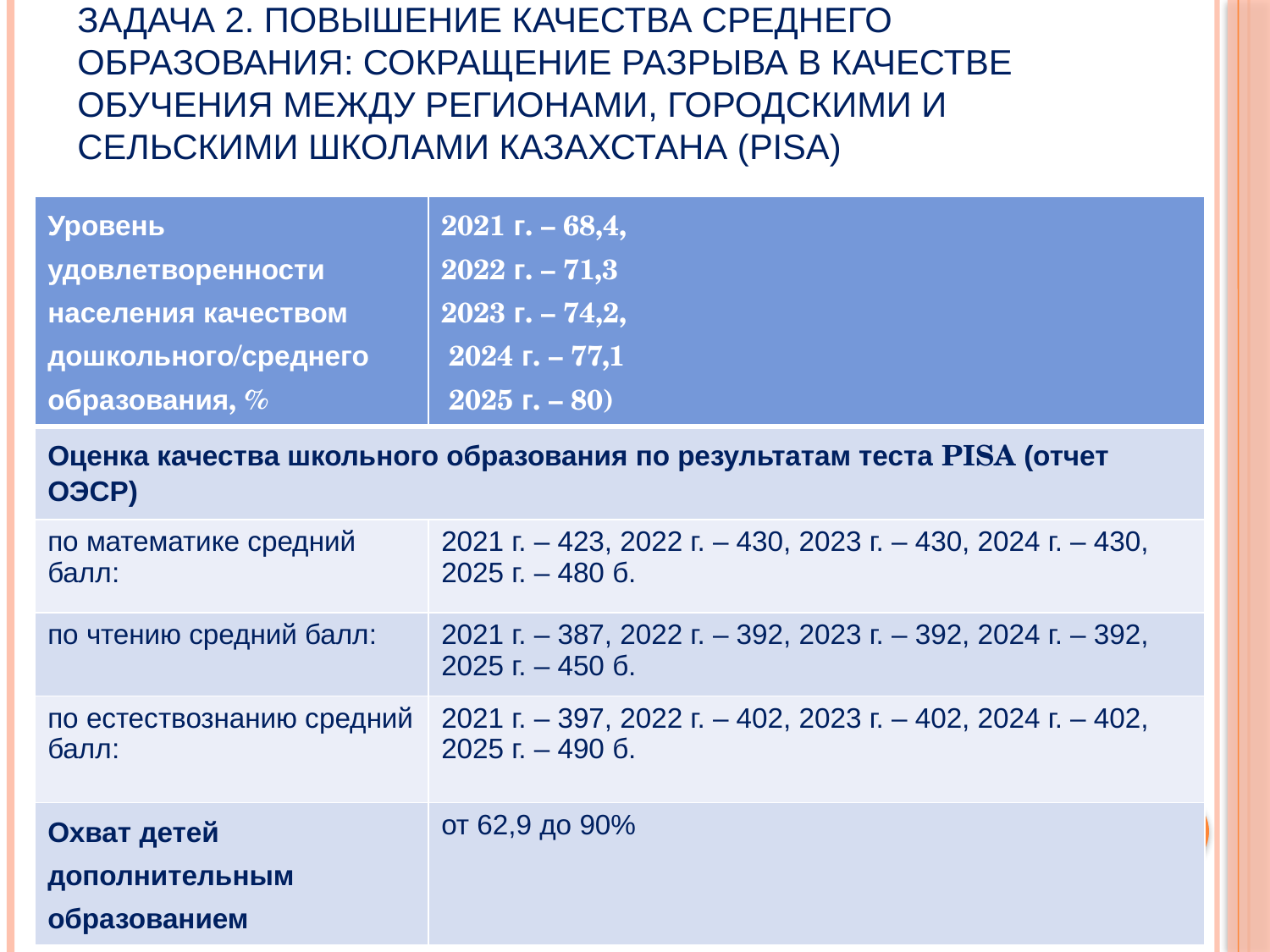

# Задача 2. Повышение качества среднего образования: сокращение разрыва в качестве обучения между регионами, городскими и сельскими школами Казахстана (PISA)
| Уровень удовлетворенности населения качеством дошкольного/среднего образования, % | 2021 г. – 68,4, 2022 г. – 71,3 2023 г. – 74,2, 2024 г. – 77,1 2025 г. – 80) |
| --- | --- |
| Оценка качества школьного образования по результатам теста PISA (отчет ОЭСР) |  |
| по математике средний балл: | 2021 г. – 423, 2022 г. – 430, 2023 г. – 430, 2024 г. – 430, 2025 г. – 480 б. |
| по чтению средний балл: | 2021 г. – 387, 2022 г. – 392, 2023 г. – 392, 2024 г. – 392, 2025 г. – 450 б. |
| по естествознанию средний балл: | 2021 г. – 397, 2022 г. – 402, 2023 г. – 402, 2024 г. – 402, 2025 г. – 490 б. |
| Охват детей дополнительным образованием | от 62,9 до 90% |